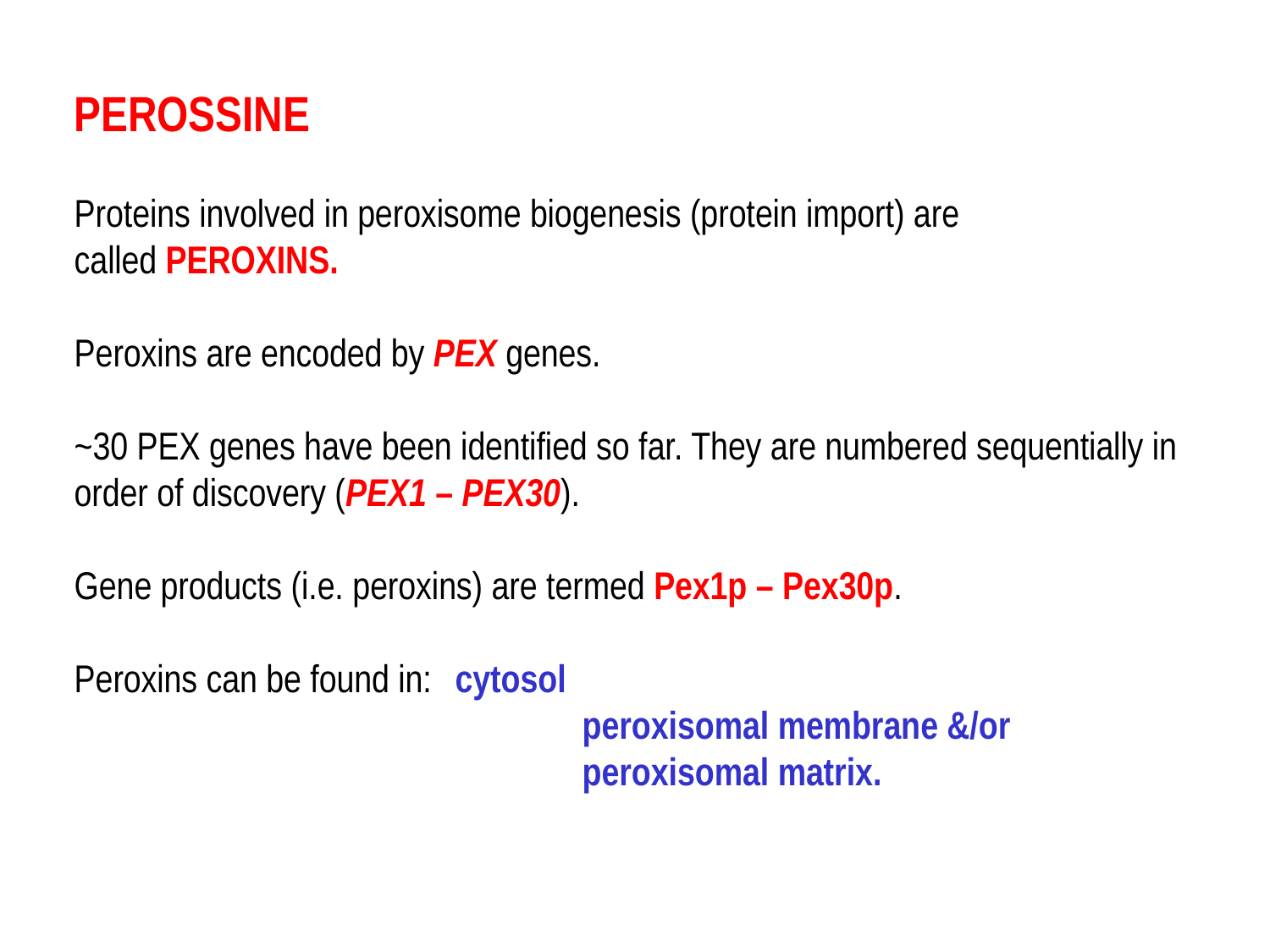

PEROSSINE

Proteins involved in peroxisome biogenesis (protein import) are
called PEROXINS.

Peroxins are encoded by PEX genes.

~30 PEX genes have been identified so far. They are numbered sequentially in order of discovery (PEX1 – PEX30).

Gene products (i.e. peroxins) are termed Pex1p – Pex30p.

Peroxins can be found in:	cytosol
				peroxisomal membrane &/or
				peroxisomal matrix.